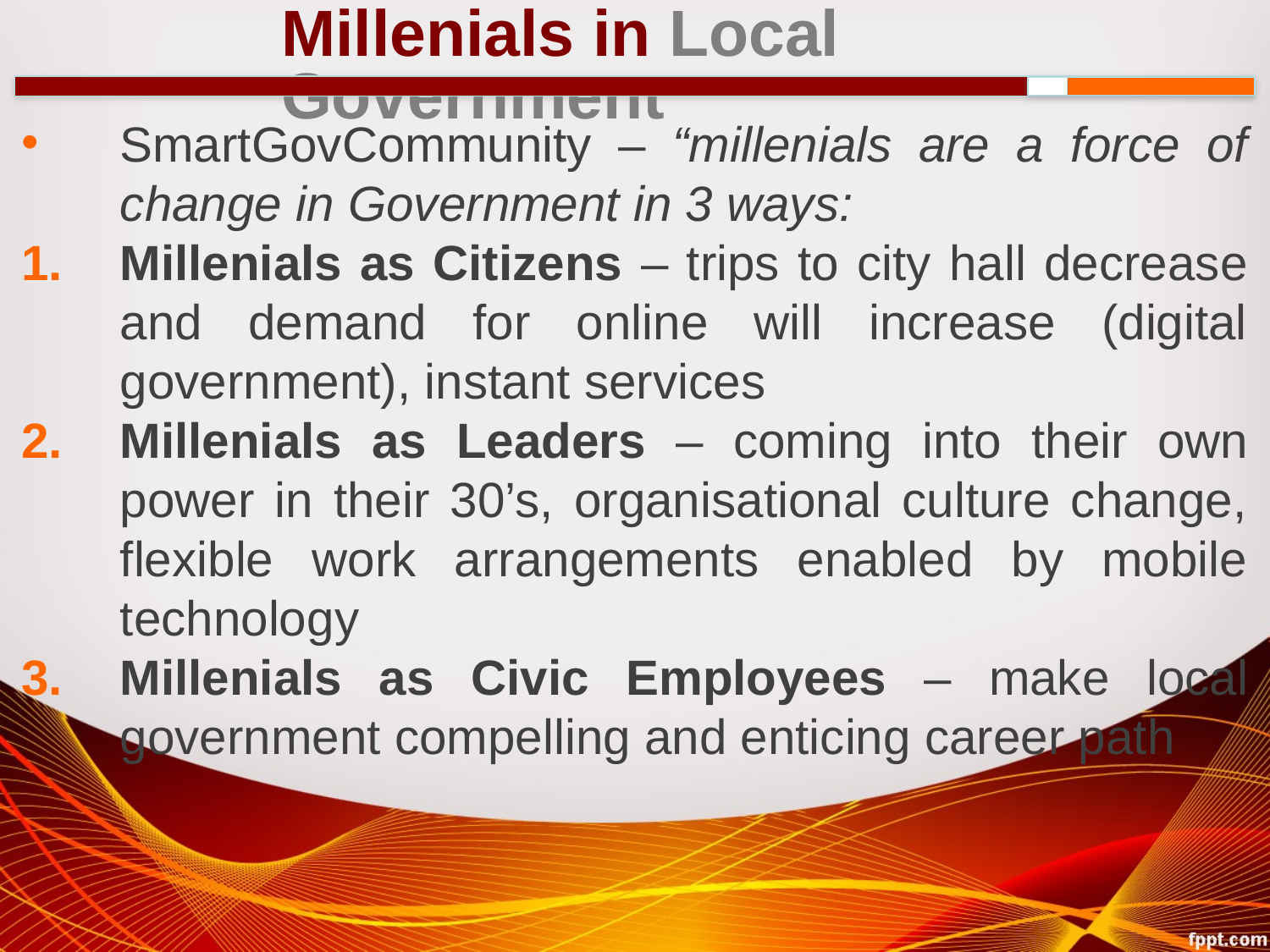

Millenials in Local Government

SmartGovCommunity – “millenials are a force of change in Government in 3 ways:
Millenials as Citizens – trips to city hall decrease and demand for online will increase (digital government), instant services
Millenials as Leaders – coming into their own power in their 30’s, organisational culture change, flexible work arrangements enabled by mobile technology
Millenials as Civic Employees – make local government compelling and enticing career path